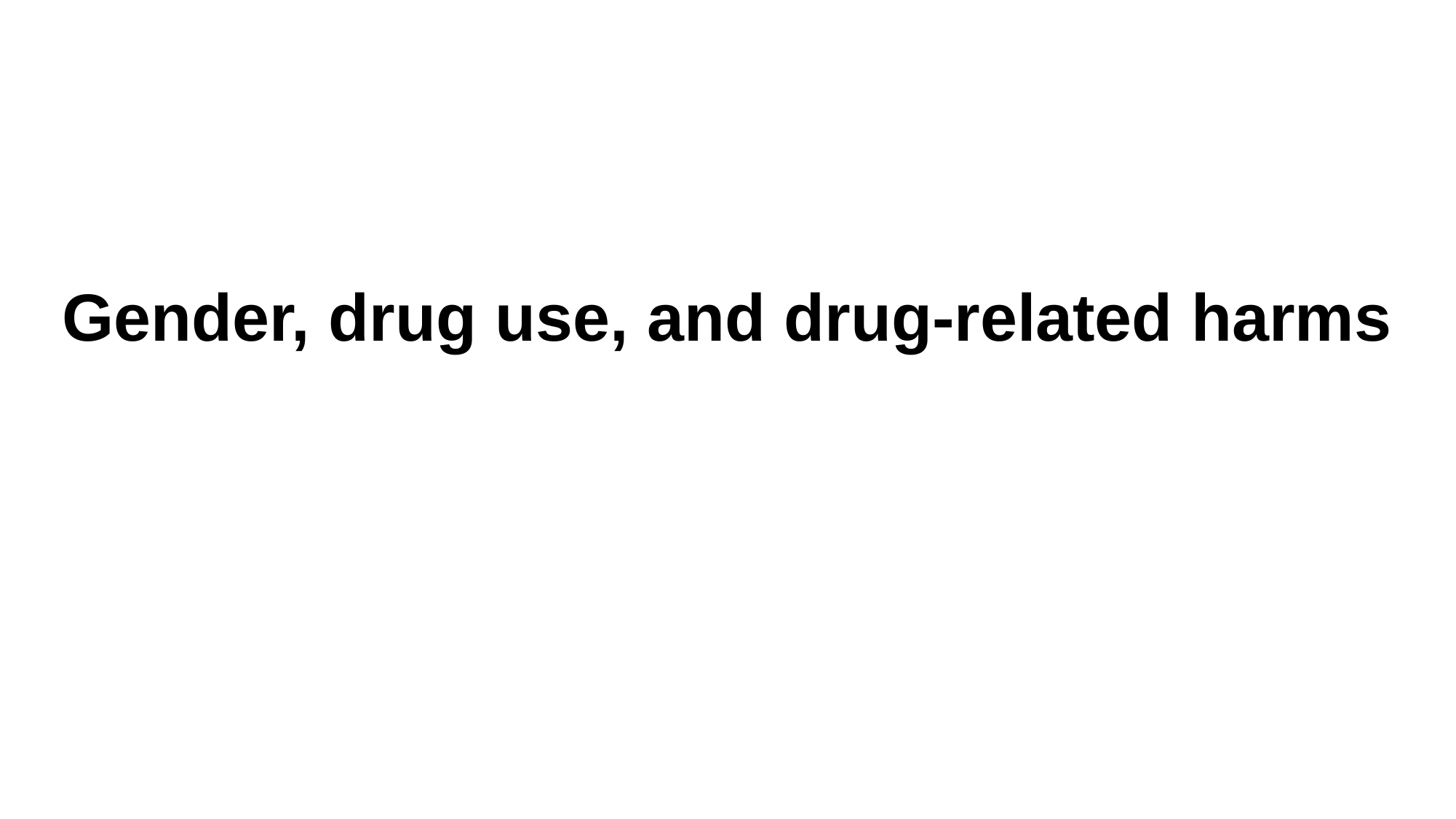

# Gender, drug use, and drug-related harms